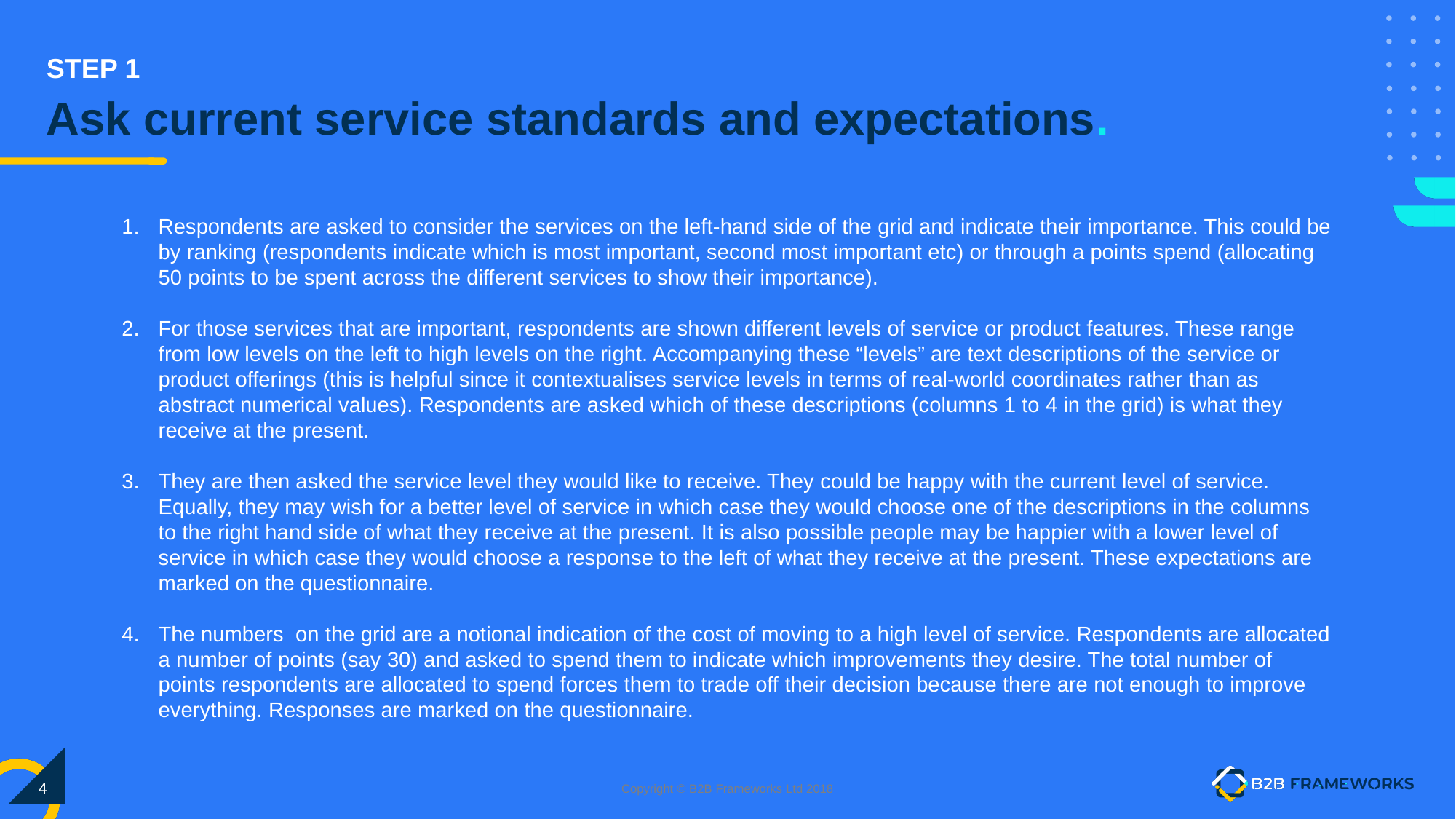

# Ask current service standards and expectations.
Respondents are asked to consider the services on the left-hand side of the grid and indicate their importance. This could be by ranking (respondents indicate which is most important, second most important etc) or through a points spend (allocating 50 points to be spent across the different services to show their importance).
For those services that are important, respondents are shown different levels of service or product features. These range from low levels on the left to high levels on the right. Accompanying these “levels” are text descriptions of the service or product offerings (this is helpful since it contextualises service levels in terms of real-world coordinates rather than as abstract numerical values). Respondents are asked which of these descriptions (columns 1 to 4 in the grid) is what they receive at the present.
They are then asked the service level they would like to receive. They could be happy with the current level of service. Equally, they may wish for a better level of service in which case they would choose one of the descriptions in the columns to the right hand side of what they receive at the present. It is also possible people may be happier with a lower level of service in which case they would choose a response to the left of what they receive at the present. These expectations are marked on the questionnaire.
The numbers  on the grid are a notional indication of the cost of moving to a high level of service. Respondents are allocated a number of points (say 30) and asked to spend them to indicate which improvements they desire. The total number of points respondents are allocated to spend forces them to trade off their decision because there are not enough to improve everything. Responses are marked on the questionnaire.

4
Copyright © B2B Frameworks Ltd 2018